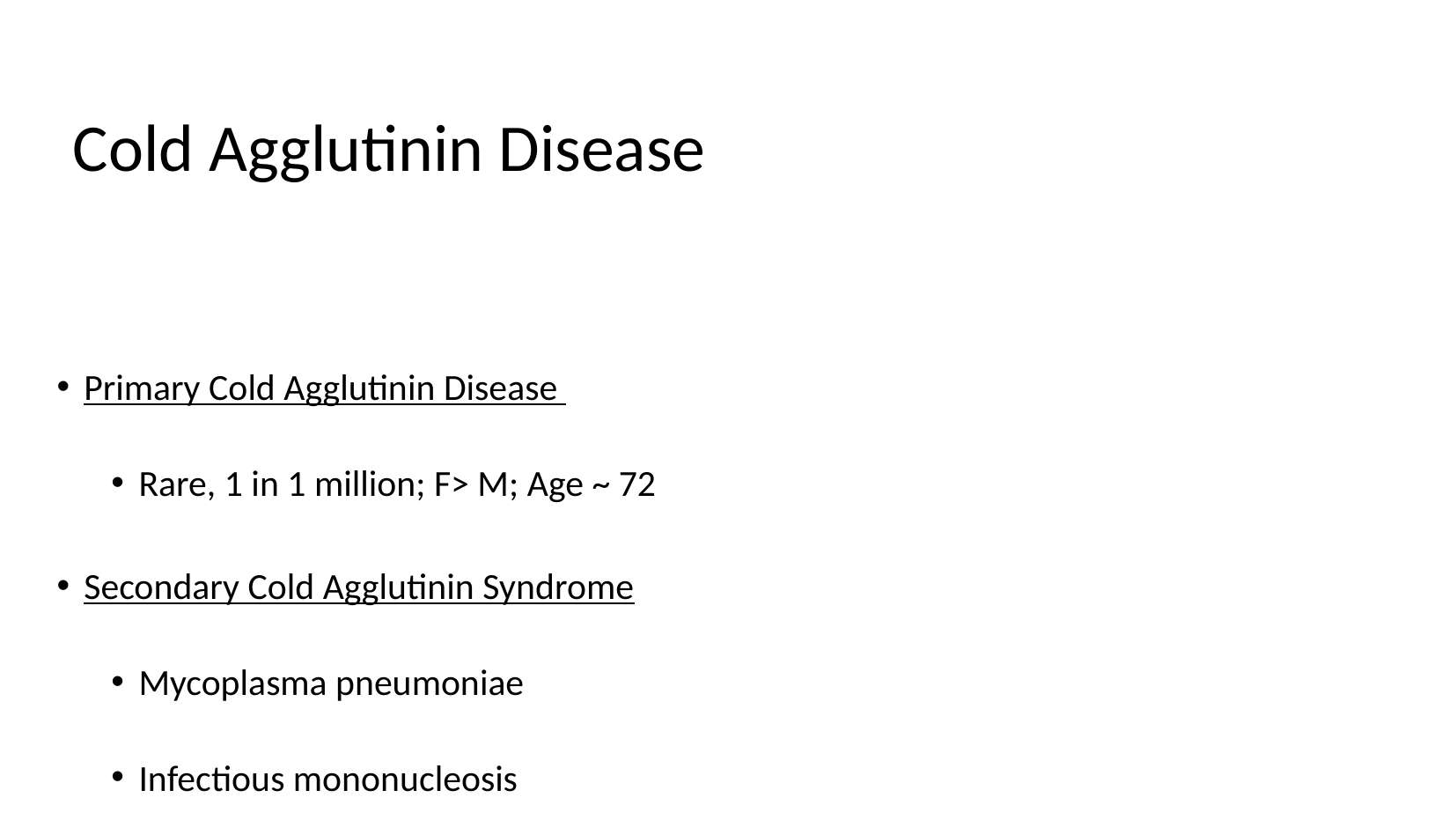

Primary Cold Agglutinin Disease
Rare, 1 in 1 million; F> M; Age ~ 72
Secondary Cold Agglutinin Syndrome
Mycoplasma pneumoniae
Infectious mononucleosis
Lymphoid Neoplasms
SLE

# Cold Agglutinin Disease